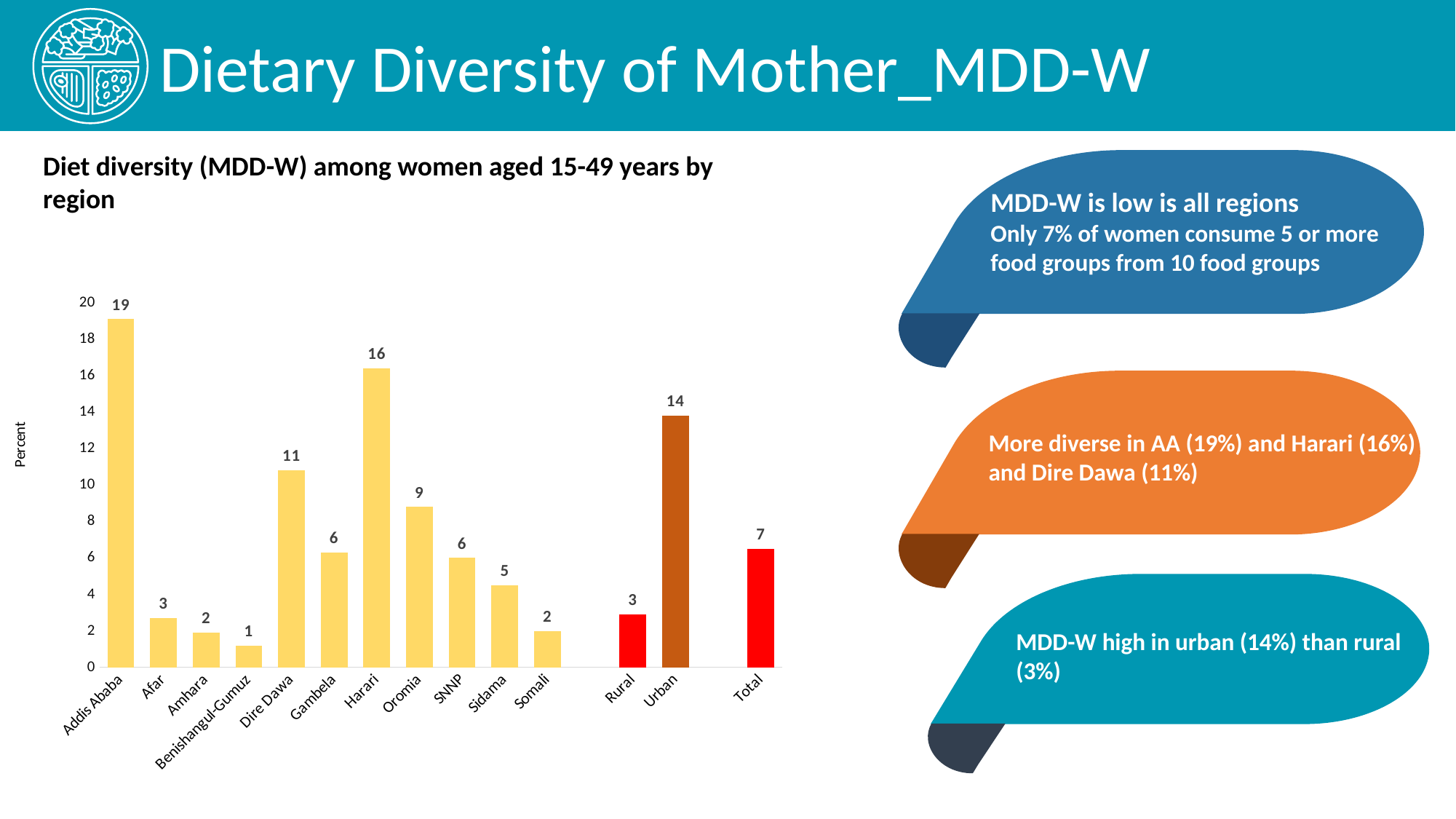

# Dietary Diversity of Mother_MDD-W
Diet diversity (MDD-W) among women aged 15-49 years by region

MDD-W is low is all regions
Only 7% of women consume 5 or more food groups from 10 food groups

### Chart

| Category |  |
|---|---|
| Addis Ababa | 19.1 |
| Afar | 2.7 |
| Amhara | 1.9 |
| Benishangul-Gumuz | 1.2 |
| Dire Dawa | 10.8 |
| Gambela | 6.3 |
| Harari | 16.4 |
| Oromia | 8.8 |
| SNNP | 6.0 |
| Sidama | 4.5 |
| Somali | 2.0 |
|  | None |
| Rural | 2.9 |
| Urban | 13.8 |
|  | None |
| Total | 6.5 |

More diverse in AA (19%) and Harari (16%) and Dire Dawa (11%)

MDD-W high in urban (14%) than rural (3%)